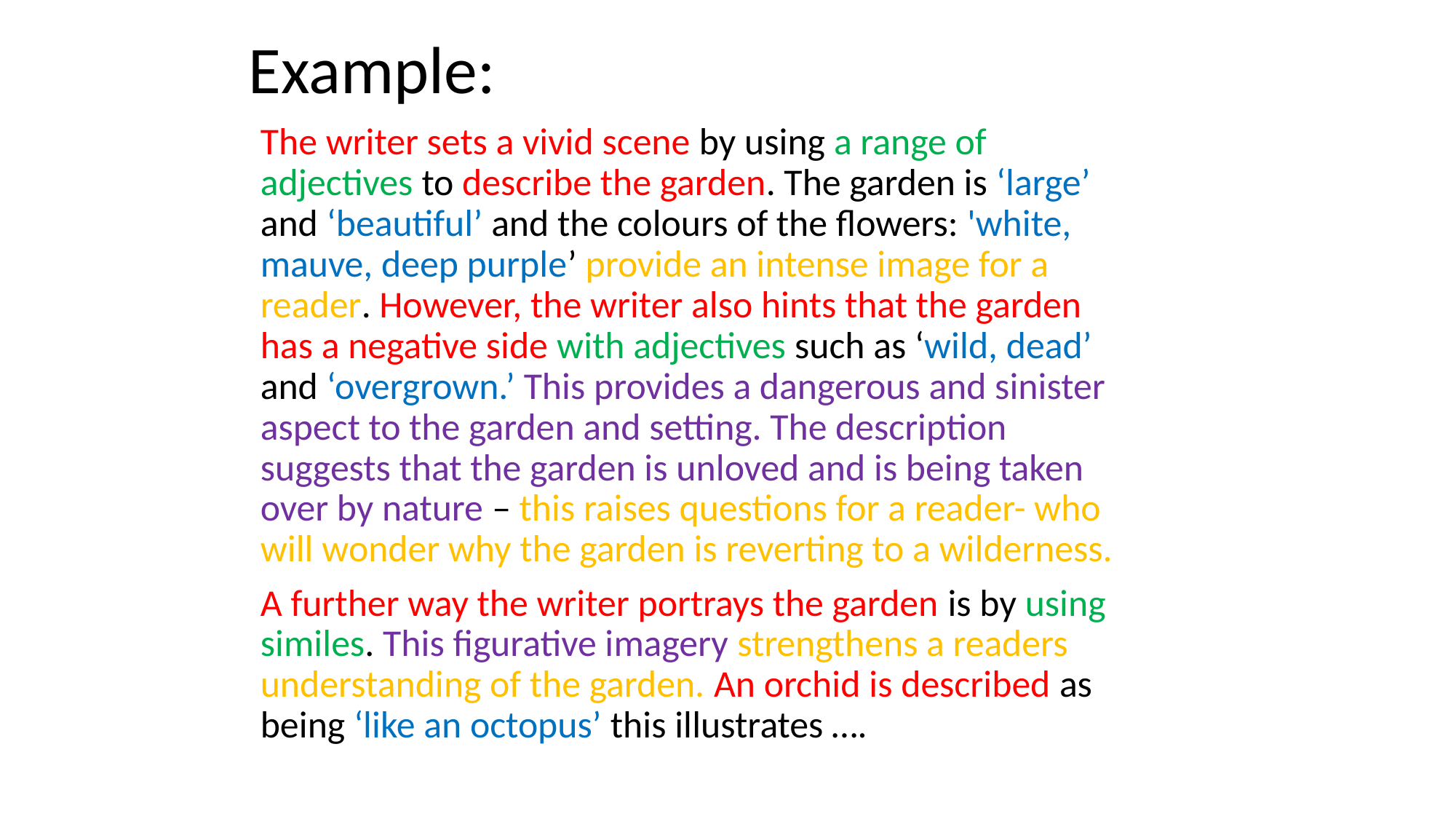

# Example:
The writer sets a vivid scene by using a range of adjectives to describe the garden. The garden is ‘large’ and ‘beautiful’ and the colours of the flowers: 'white, mauve, deep purple’ provide an intense image for a reader. However, the writer also hints that the garden has a negative side with adjectives such as ‘wild, dead’ and ‘overgrown.’ This provides a dangerous and sinister aspect to the garden and setting. The description suggests that the garden is unloved and is being taken over by nature – this raises questions for a reader- who will wonder why the garden is reverting to a wilderness.
A further way the writer portrays the garden is by using similes. This figurative imagery strengthens a readers understanding of the garden. An orchid is described as being ‘like an octopus’ this illustrates ….